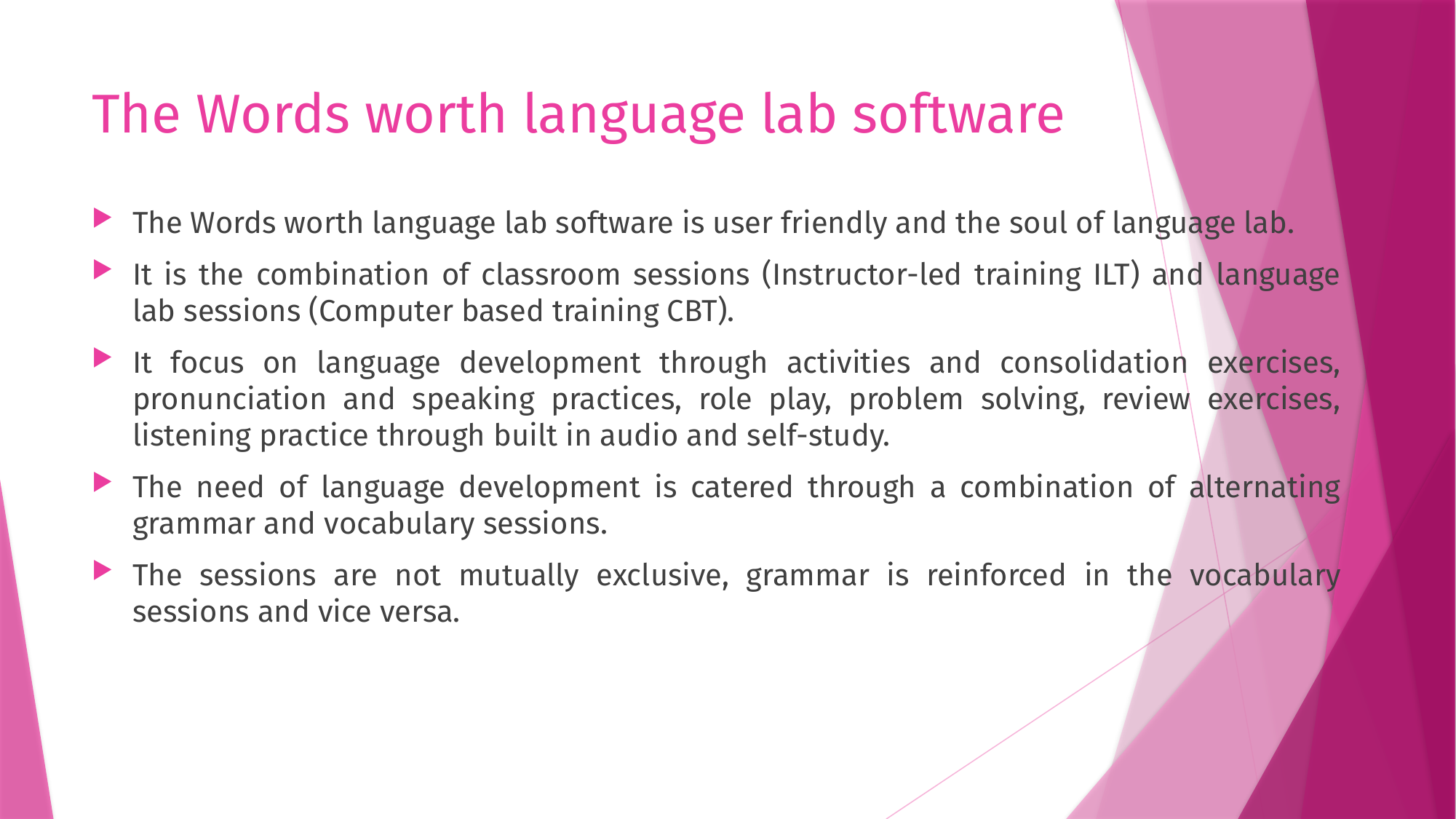

# The Words worth language lab software
The Words worth language lab software is user friendly and the soul of language lab.
It is the combination of classroom sessions (Instructor-led training ILT) and language lab sessions (Computer based training CBT).
It focus on language development through activities and consolidation exercises, pronunciation and speaking practices, role play, problem solving, review exercises, listening practice through built in audio and self-study.
The need of language development is catered through a combination of alternating grammar and vocabulary sessions.
The sessions are not mutually exclusive, grammar is reinforced in the vocabulary sessions and vice versa.